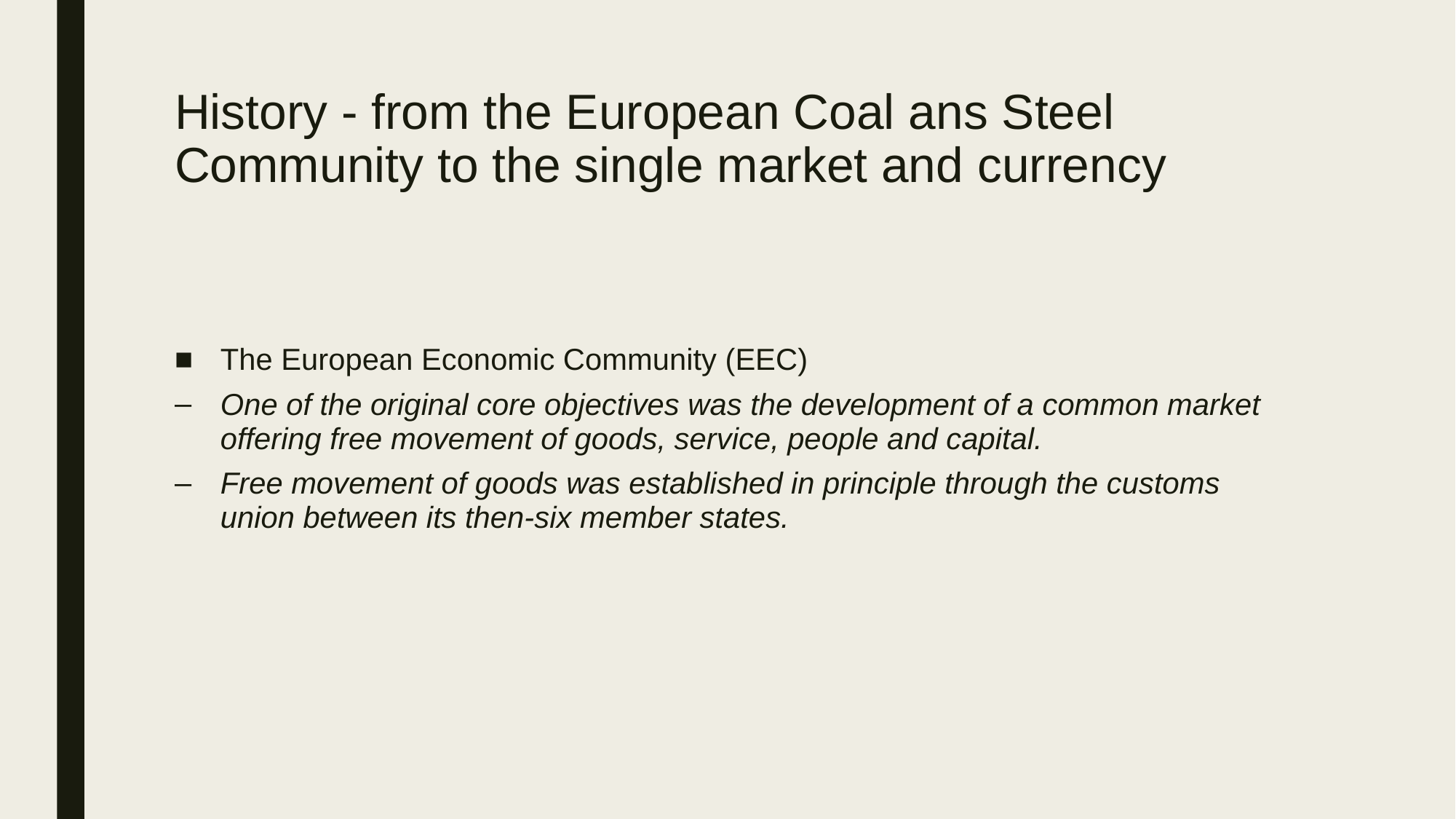

# History - from the European Coal ans Steel Community to the single market and currency
The European Economic Community (EEC)
One of the original core objectives was the development of a common market offering free movement of goods, service, people and capital.
Free movement of goods was established in principle through the customs union between its then-six member states.